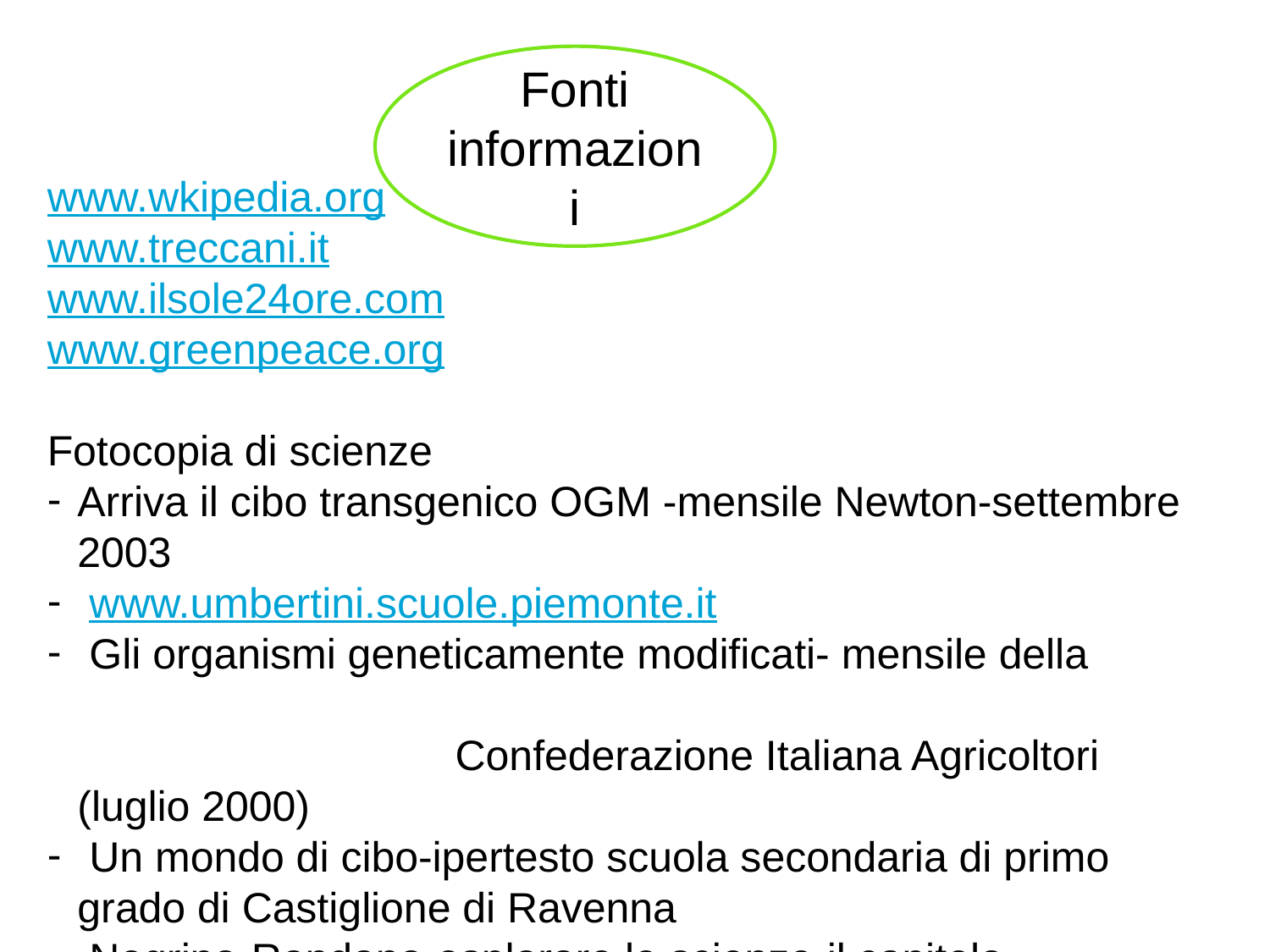

Fonti
informazioni

www.wkipedia.org
www.treccani.it
www.ilsole24ore.com
www.greenpeace.org

Fotocopia di scienze
Arriva il cibo transgenico OGM -mensile Newton-settembre 2003
 www.umbertini.scuole.piemonte.it
 Gli organismi geneticamente modificati- mensile della                                                                                                                                             Confederazione Italiana Agricoltori (luglio 2000)
 Un mondo di cibo-ipertesto scuola secondaria di primo grado di Castiglione di Ravenna
 Negrino-Rondano-esplorare le scienze-il capitelo